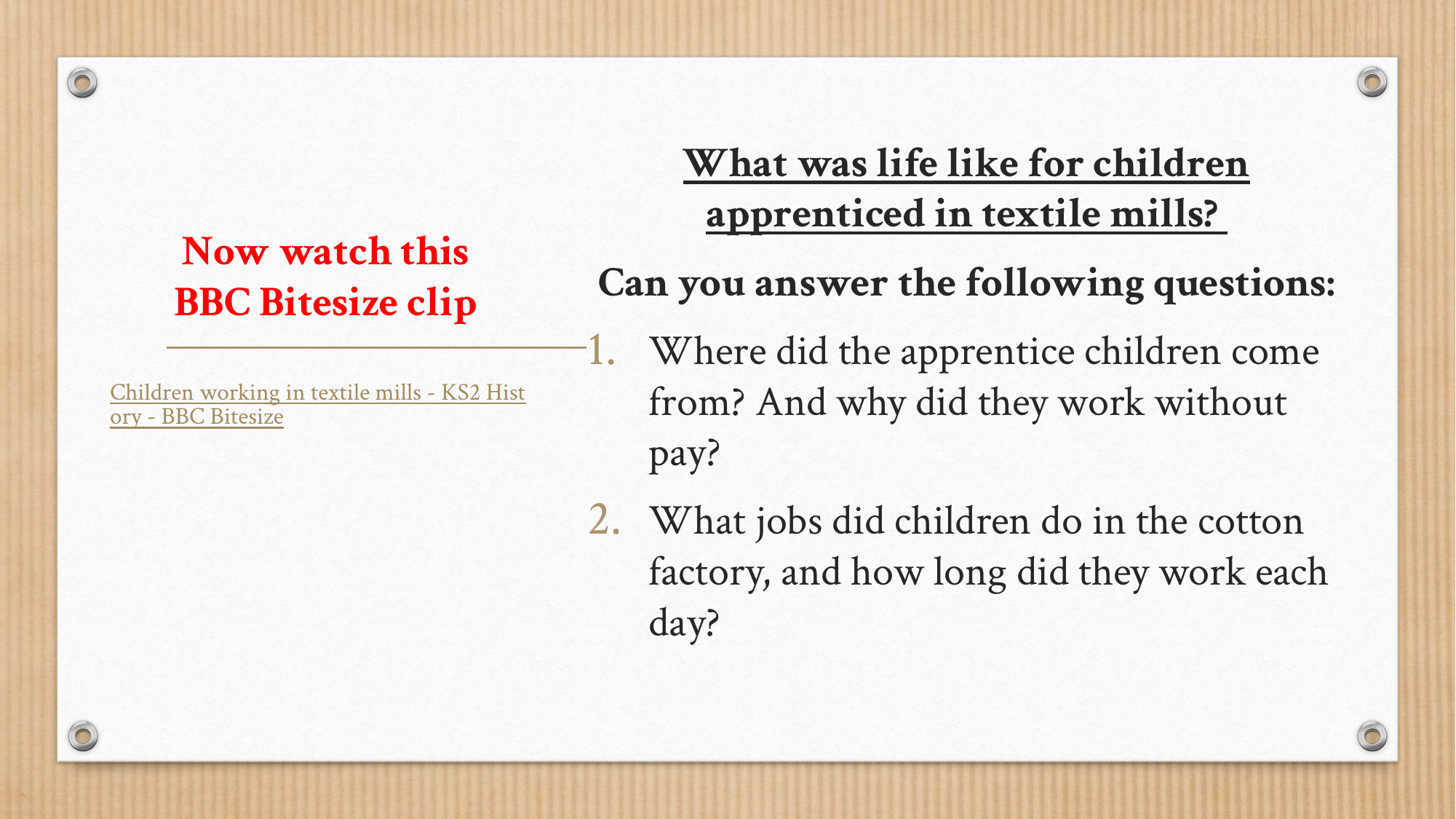

What was life like for children apprenticed in textile mills?
Can you answer the following questions:
Where did the apprentice children come from? And why did they work without pay?
What jobs did children do in the cotton factory, and how long did they work each day?
# Now watch this BBC Bitesize clip
Children working in textile mills - KS2 History - BBC Bitesize